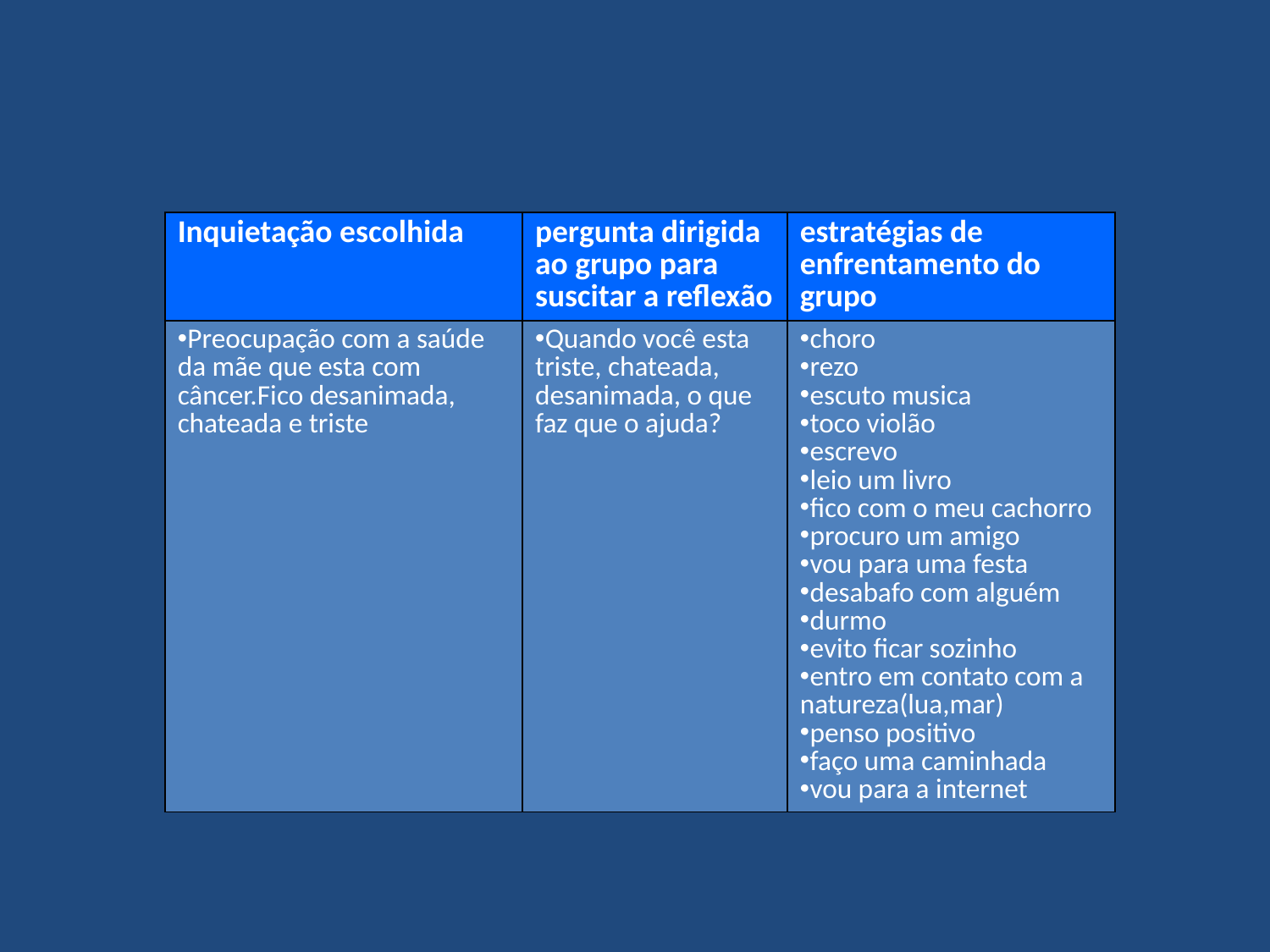

| Inquietação escolhida | pergunta dirigida ao grupo para suscitar a reflexão | estratégias de enfrentamento do grupo |
| --- | --- | --- |
| Preocupação com a saúde da mãe que esta com câncer.Fico desanimada, chateada e triste | Quando você esta triste, chateada, desanimada, o que faz que o ajuda? | choro rezo escuto musica toco violão escrevo leio um livro fico com o meu cachorro procuro um amigo vou para uma festa desabafo com alguém durmo evito ficar sozinho entro em contato com a natureza(lua,mar) penso positivo faço uma caminhada vou para a internet |